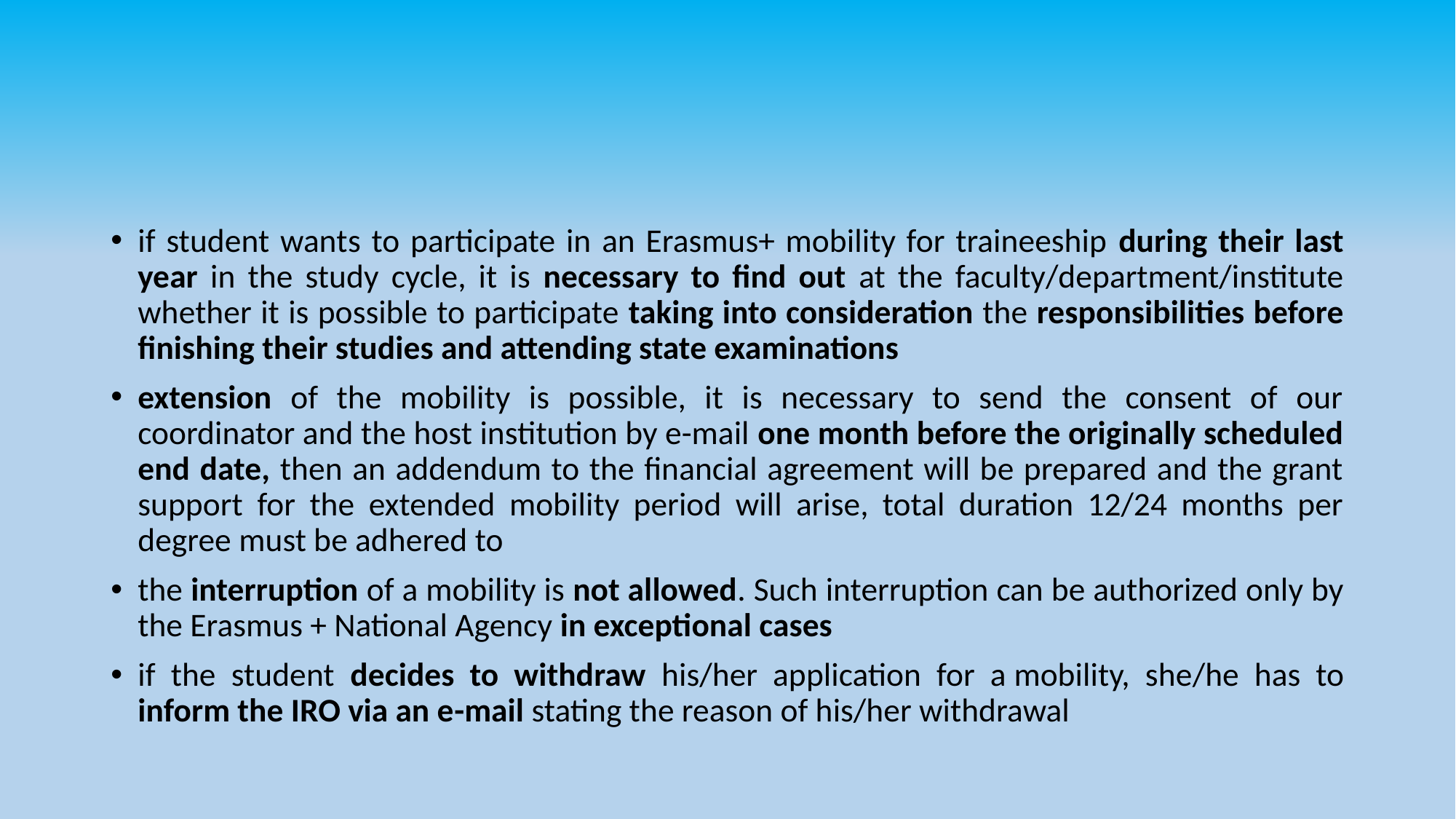

#
if student wants to participate in an Erasmus+ mobility for traineeship during their last year in the study cycle, it is necessary to find out at the faculty/department/institute whether it is possible to participate taking into consideration the responsibilities before finishing their studies and attending state examinations
extension of the mobility is possible, it is necessary to send the consent of our coordinator and the host institution by e-mail one month before the originally scheduled end date, then an addendum to the financial agreement will be prepared and the grant support for the extended mobility period will arise, total duration 12/24 months per degree must be adhered to
the interruption of a mobility is not allowed. Such interruption can be authorized only by the Erasmus + National Agency in exceptional cases
if the student decides to withdraw his/her application for a mobility, she/he has to inform the IRO via an e-mail stating the reason of his/her withdrawal